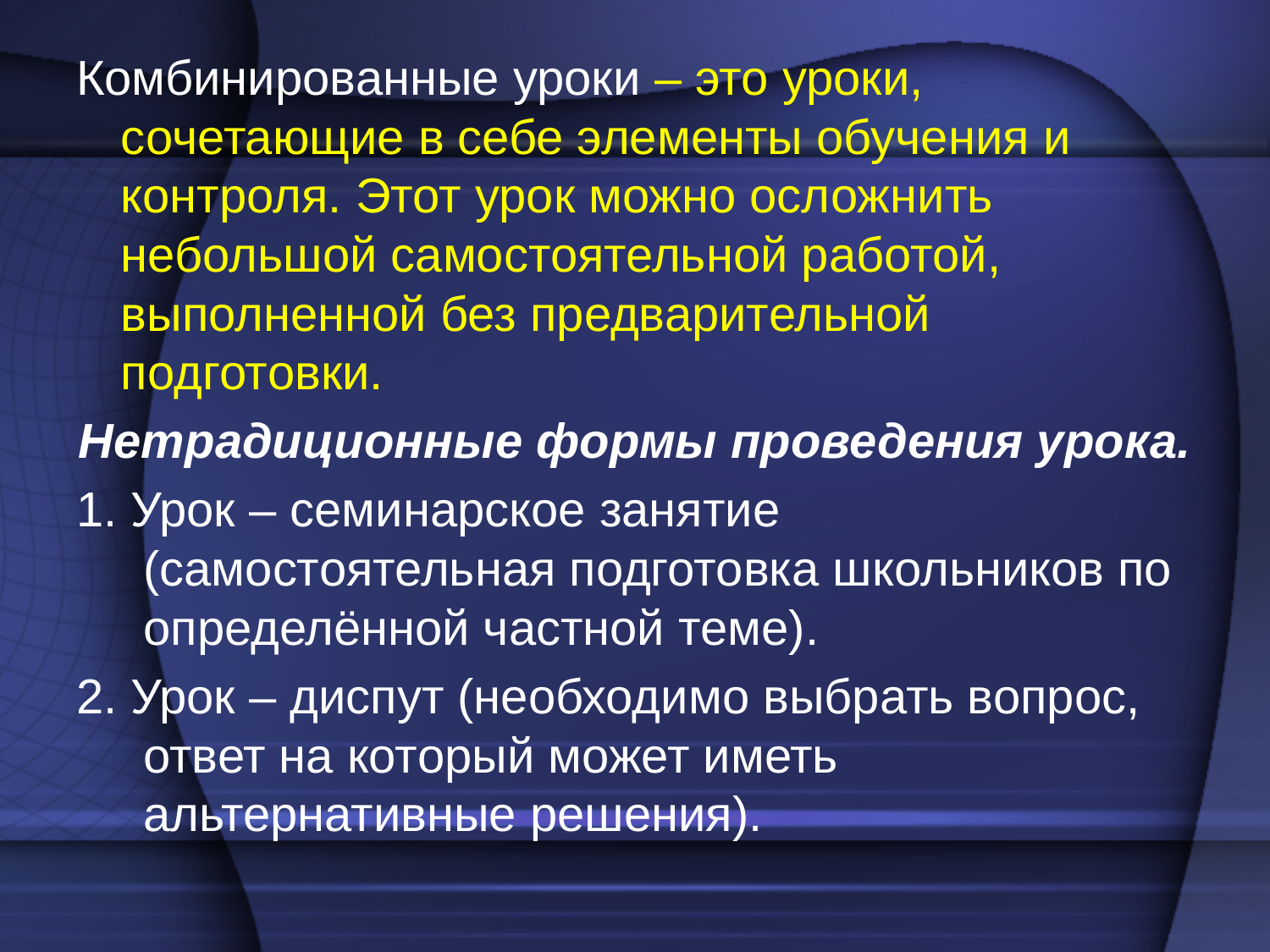

Комбинированные уроки – это уроки, сочетающие в себе элементы обучения и контроля. Этот урок можно осложнить небольшой самостоятельной работой, выполненной без предварительной подготовки.
Нетрадиционные формы проведения урока.
1. Урок – семинарское занятие (самостоятельная подготовка школьников по определённой частной теме).
2. Урок – диспут (необходимо выбрать вопрос, ответ на который может иметь альтернативные решения).